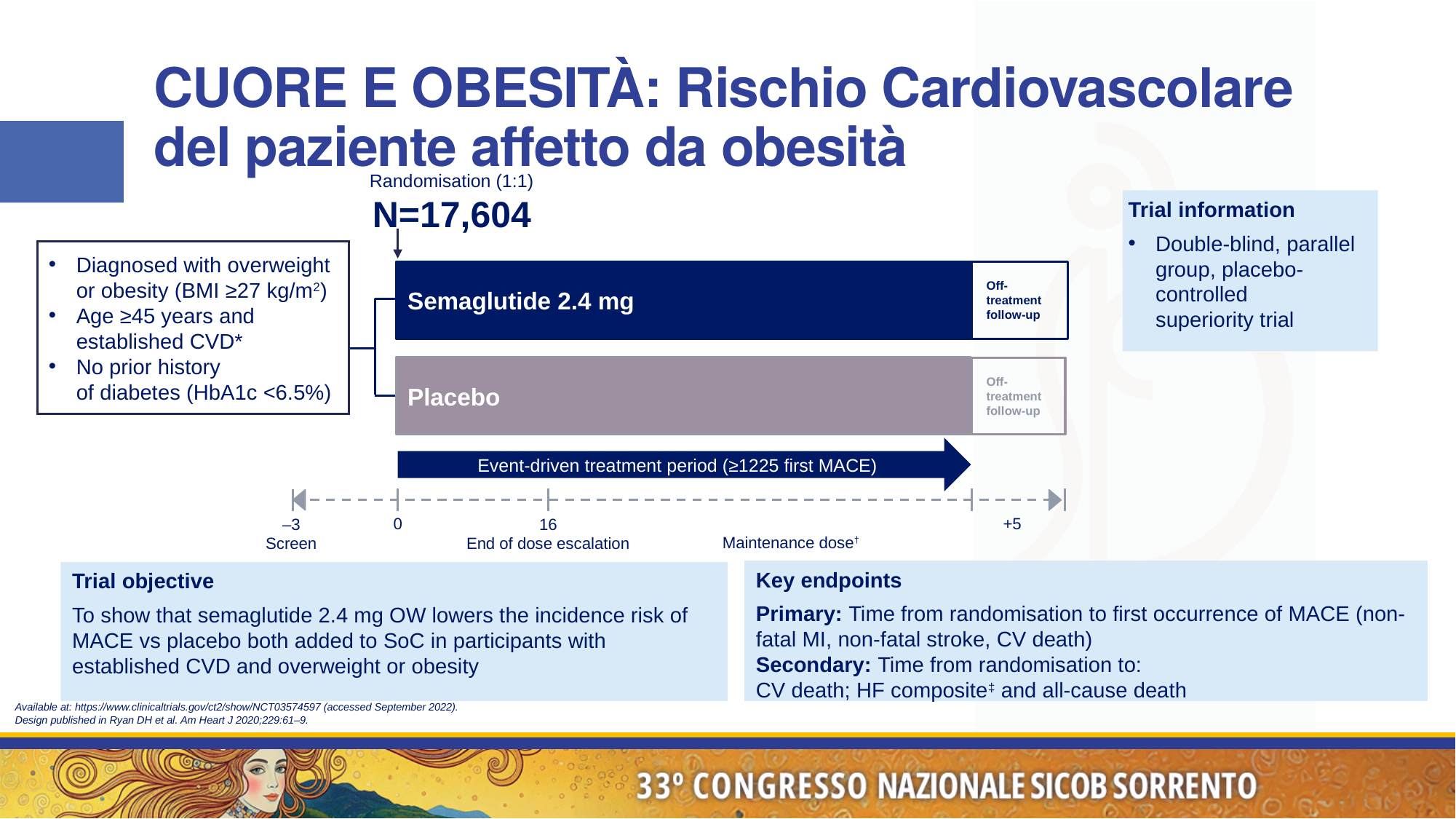

# CUORE E OBESITÀ: Rischio Cardiovascolare del paziente affetto da obesità
Randomisation (1:1)
N=17,604
Trial information
Double-blind, parallel group, placebo-controlled
superiority trial

Semaglutide 2.4 mg
Off-treatment follow-up
Placebo
Off-treatment follow-up
Event-driven treatment period (≥1225 first MACE)

–3
Screen
16
End of dose escalation
0
+5
Maintenance dose†
Diagnosed with overweight or obesity (BMI ≥27 kg/m2)
Age ≥45 years and established CVD*
No prior history
of diabetes (HbA1c <6.5%)
Key endpoints
Primary: Time from randomisation to first occurrence of MACE (non-fatal MI, non-fatal stroke, CV death)
Secondary: Time from randomisation to:
CV death; HF composite‡ and all-cause death
Trial objective
To show that semaglutide 2.4 mg OW lowers the incidence risk of MACE vs placebo both added to SoC in participants with established CVD and overweight or obesity
Available at: https://www.clinicaltrials.gov/ct2/show/NCT03574597 (accessed September 2022).
Design published in Ryan DH et al. Am Heart J 2020;229:61–9.